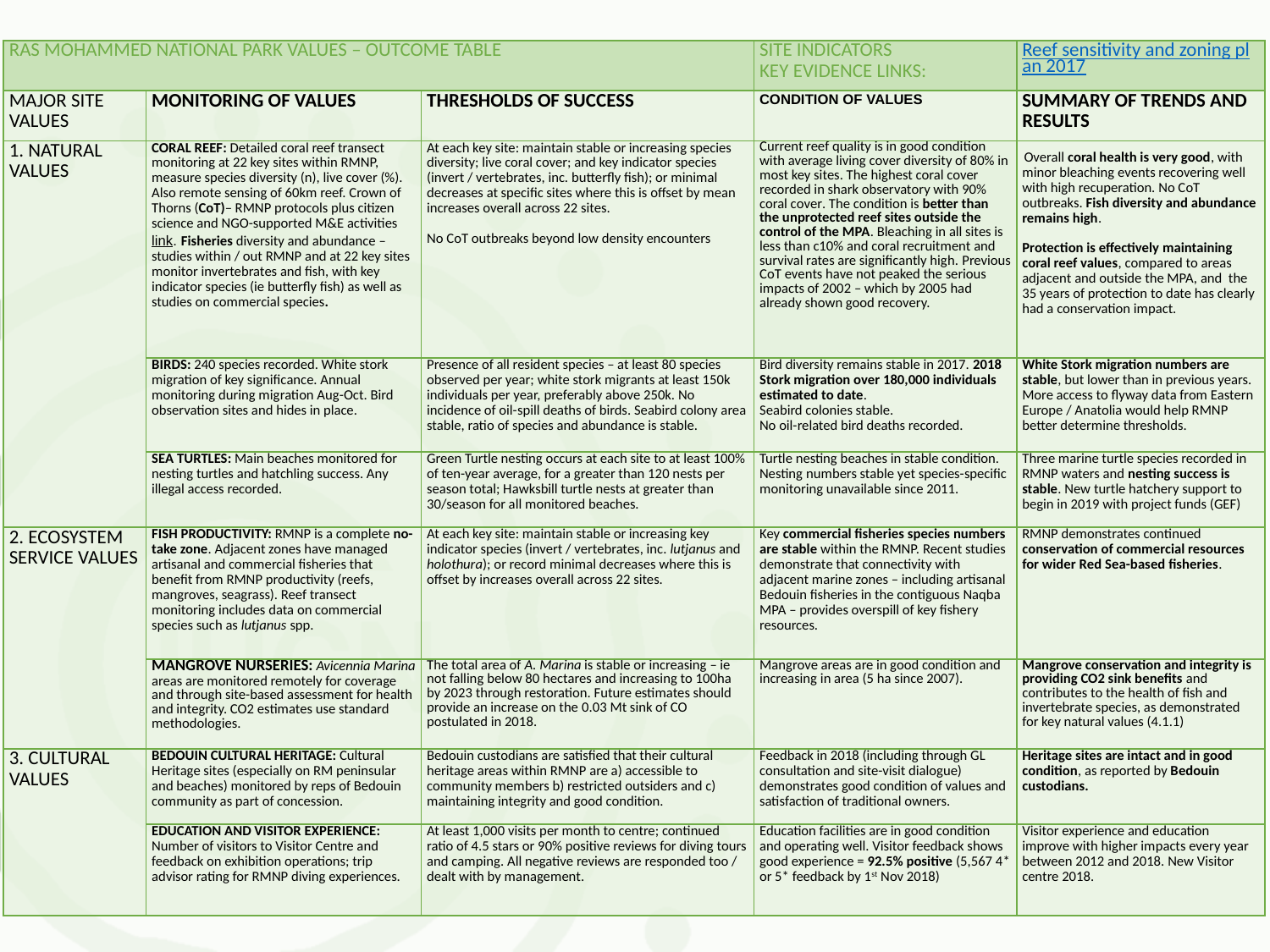

| RAS MOHAMMED NATIONAL PARK VALUES – OUTCOME TABLE |  |  | SITE INDICATORS KEY EVIDENCE LINKS: | Reef sensitivity and zoning plan 2017 |
| --- | --- | --- | --- | --- |
| MAJOR SITE VALUES | MONITORING OF VALUES | THRESHOLDS OF SUCCESS | CONDITION OF VALUES | SUMMARY OF TRENDS AND RESULTS |
| 1. NATURAL VALUES | CORAL REEF: Detailed coral reef transect monitoring at 22 key sites within RMNP, measure species diversity (n), live cover (%). Also remote sensing of 60km reef. Crown of Thorns (CoT)– RMNP protocols plus citizen science and NGO-supported M&E activities link. Fisheries diversity and abundance – studies within / out RMNP and at 22 key sites monitor invertebrates and fish, with key indicator species (ie butterfly fish) as well as studies on commercial species. | At each key site: maintain stable or increasing species diversity; live coral cover; and key indicator species (invert / vertebrates, inc. butterfly fish); or minimal decreases at specific sites where this is offset by mean increases overall across 22 sites. No CoT outbreaks beyond low density encounters | Current reef quality is in good condition with average living cover diversity of 80% in most key sites. The highest coral cover recorded in shark observatory with 90% coral cover. The condition is better than the unprotected reef sites outside the control of the MPA. Bleaching in all sites is less than c10% and coral recruitment and survival rates are significantly high. Previous CoT events have not peaked the serious impacts of 2002 – which by 2005 had already shown good recovery. | Overall coral health is very good, with minor bleaching events recovering well with high recuperation. No CoT outbreaks. Fish diversity and abundance remains high. Protection is effectively maintaining coral reef values, compared to areas adjacent and outside the MPA, and the 35 years of protection to date has clearly had a conservation impact. |
|  | BIRDS: 240 species recorded. White stork migration of key significance. Annual monitoring during migration Aug-Oct. Bird observation sites and hides in place. | Presence of all resident species – at least 80 species observed per year; white stork migrants at least 150k individuals per year, preferably above 250k. No incidence of oil-spill deaths of birds. Seabird colony area stable, ratio of species and abundance is stable. | Bird diversity remains stable in 2017. 2018 Stork migration over 180,000 individuals estimated to date. Seabird colonies stable. No oil-related bird deaths recorded. | White Stork migration numbers are stable, but lower than in previous years. More access to flyway data from Eastern Europe / Anatolia would help RMNP better determine thresholds. |
|  | SEA TURTLES: Main beaches monitored for nesting turtles and hatchling success. Any illegal access recorded. | Green Turtle nesting occurs at each site to at least 100% of ten-year average, for a greater than 120 nests per season total; Hawksbill turtle nests at greater than 30/season for all monitored beaches. | Turtle nesting beaches in stable condition. Nesting numbers stable yet species-specific monitoring unavailable since 2011. | Three marine turtle species recorded in RMNP waters and nesting success is stable. New turtle hatchery support to begin in 2019 with project funds (GEF) |
| 2. ECOSYSTEM SERVICE VALUES | FISH PRODUCTIVITY: RMNP is a complete no-take zone. Adjacent zones have managed artisanal and commercial fisheries that benefit from RMNP productivity (reefs, mangroves, seagrass). Reef transect monitoring includes data on commercial species such as lutjanus spp. | At each key site: maintain stable or increasing key indicator species (invert / vertebrates, inc. lutjanus and holothura); or record minimal decreases where this is offset by increases overall across 22 sites. | Key commercial fisheries species numbers are stable within the RMNP. Recent studies demonstrate that connectivity with adjacent marine zones – including artisanal Bedouin fisheries in the contiguous Naqba MPA – provides overspill of key fishery resources. | RMNP demonstrates continued conservation of commercial resources for wider Red Sea-based fisheries. |
|  | MANGROVE NURSERIES: Avicennia Marina areas are monitored remotely for coverage and through site-based assessment for health and integrity. CO2 estimates use standard methodologies. | The total area of A. Marina is stable or increasing – ie not falling below 80 hectares and increasing to 100ha by 2023 through restoration. Future estimates should provide an increase on the 0.03 Mt sink of CO postulated in 2018. | Mangrove areas are in good condition and increasing in area (5 ha since 2007). | Mangrove conservation and integrity is providing CO2 sink benefits and contributes to the health of fish and invertebrate species, as demonstrated for key natural values (4.1.1) |
| 3. CULTURAL VALUES | BEDOUIN CULTURAL HERITAGE: Cultural Heritage sites (especially on RM peninsular and beaches) monitored by reps of Bedouin community as part of concession. | Bedouin custodians are satisfied that their cultural heritage areas within RMNP are a) accessible to community members b) restricted outsiders and c) maintaining integrity and good condition. | Feedback in 2018 (including through GL consultation and site-visit dialogue) demonstrates good condition of values and satisfaction of traditional owners. | Heritage sites are intact and in good condition, as reported by Bedouin custodians. |
|  | EDUCATION AND VISITOR EXPERIENCE: Number of visitors to Visitor Centre and feedback on exhibition operations; trip advisor rating for RMNP diving experiences. | At least 1,000 visits per month to centre; continued ratio of 4.5 stars or 90% positive reviews for diving tours and camping. All negative reviews are responded too / dealt with by management. | Education facilities are in good condition and operating well. Visitor feedback shows good experience = 92.5% positive (5,567 4\* or 5\* feedback by 1st Nov 2018) | Visitor experience and education improve with higher impacts every year between 2012 and 2018. New Visitor centre 2018. |